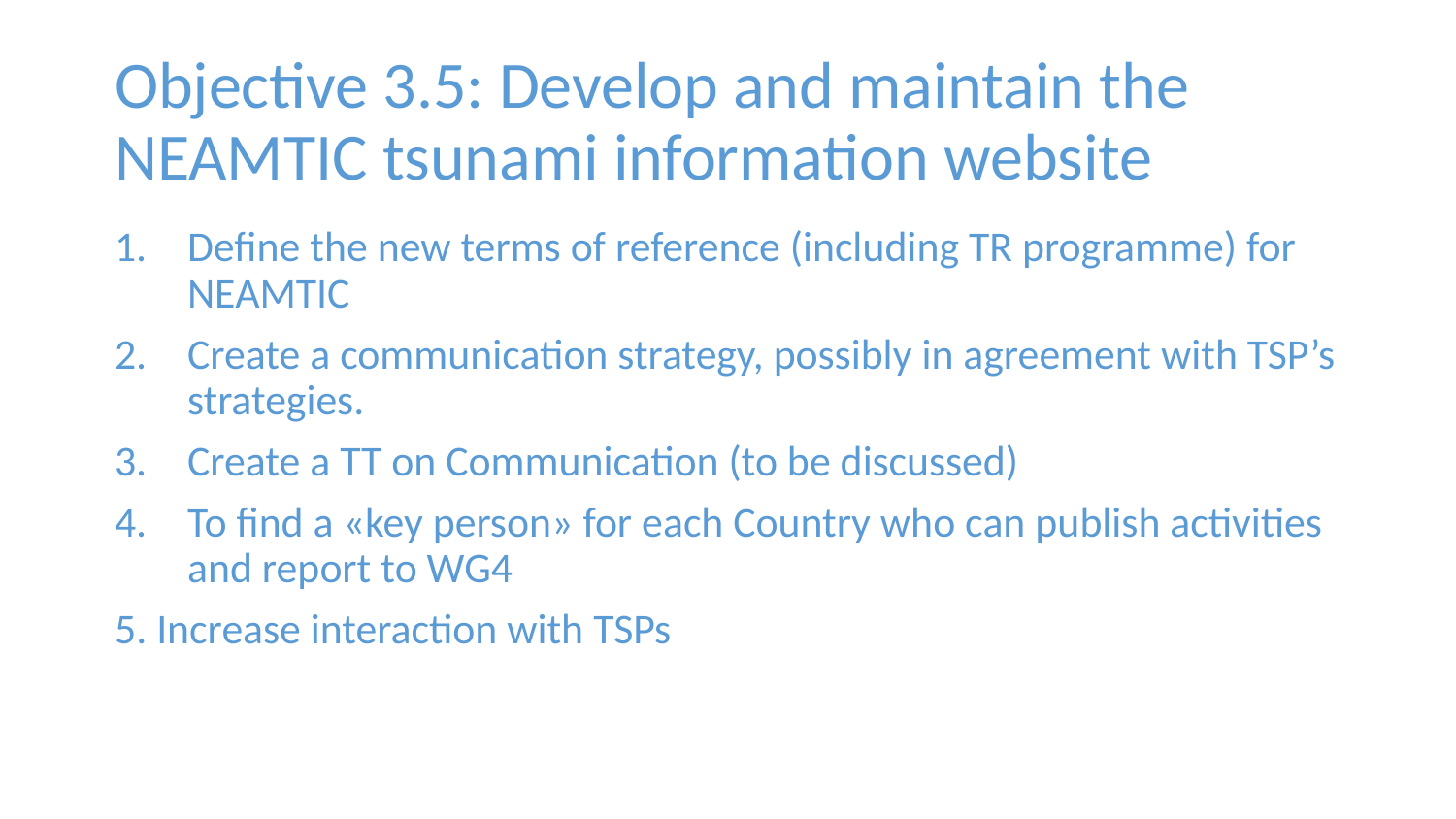

# Objective 3.5: Develop and maintain the NEAMTIC tsunami information website
Define the new terms of reference (including TR programme) for NEAMTIC
Create a communication strategy, possibly in agreement with TSP’s strategies.
Create a TT on Communication (to be discussed)
To find a «key person» for each Country who can publish activities and report to WG4
5. Increase interaction with TSPs